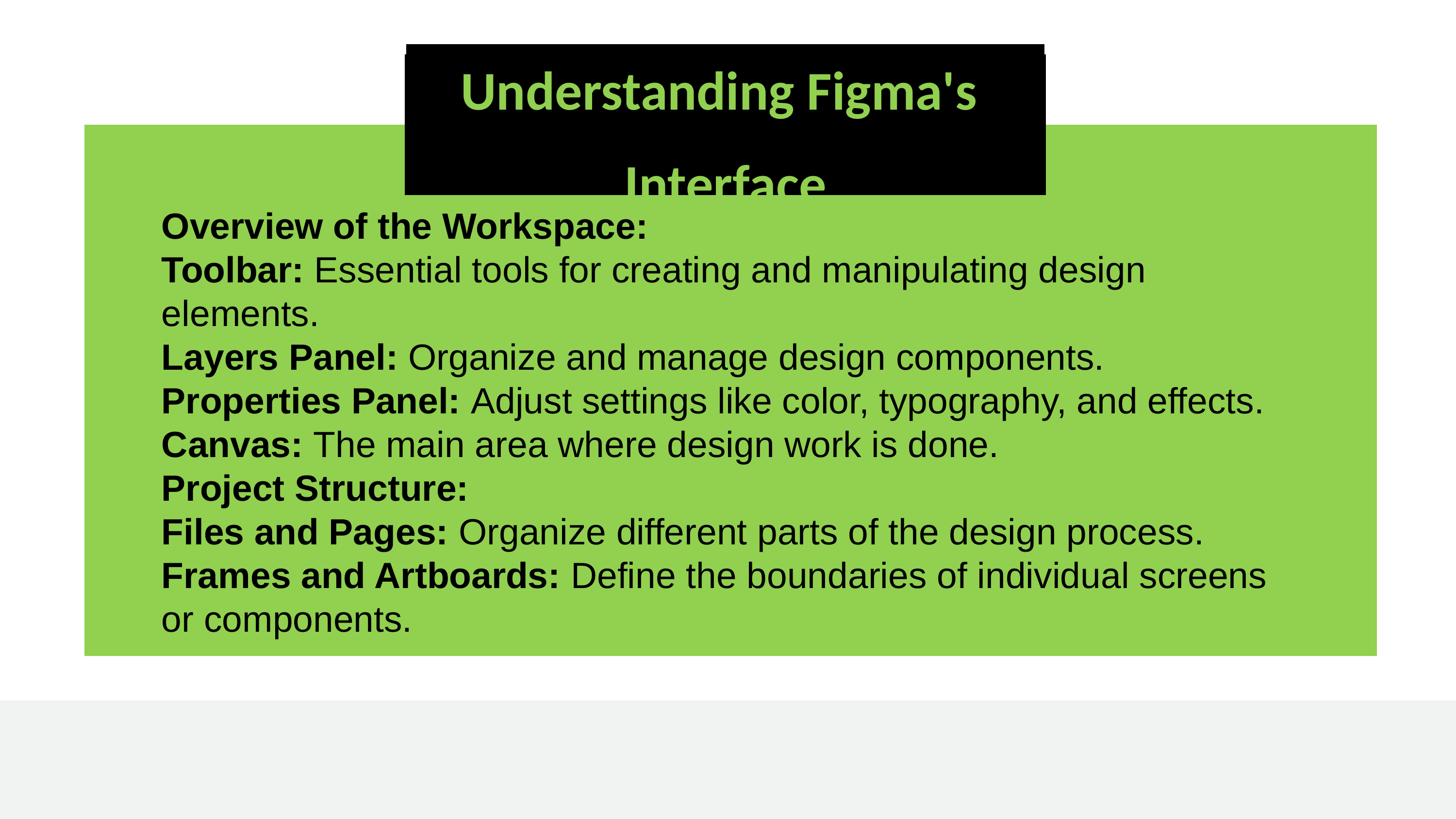

Understanding Figma's
Interface

Overview of the Workspace:
Toolbar: Essential tools for creating and manipulating design elements.
Layers Panel: Organize and manage design components.
Properties Panel: Adjust settings like color, typography, and effects.
Canvas: The main area where design work is done.
Project Structure:
Files and Pages: Organize different parts of the design process.
Frames and Artboards: Define the boundaries of individual screens or components.